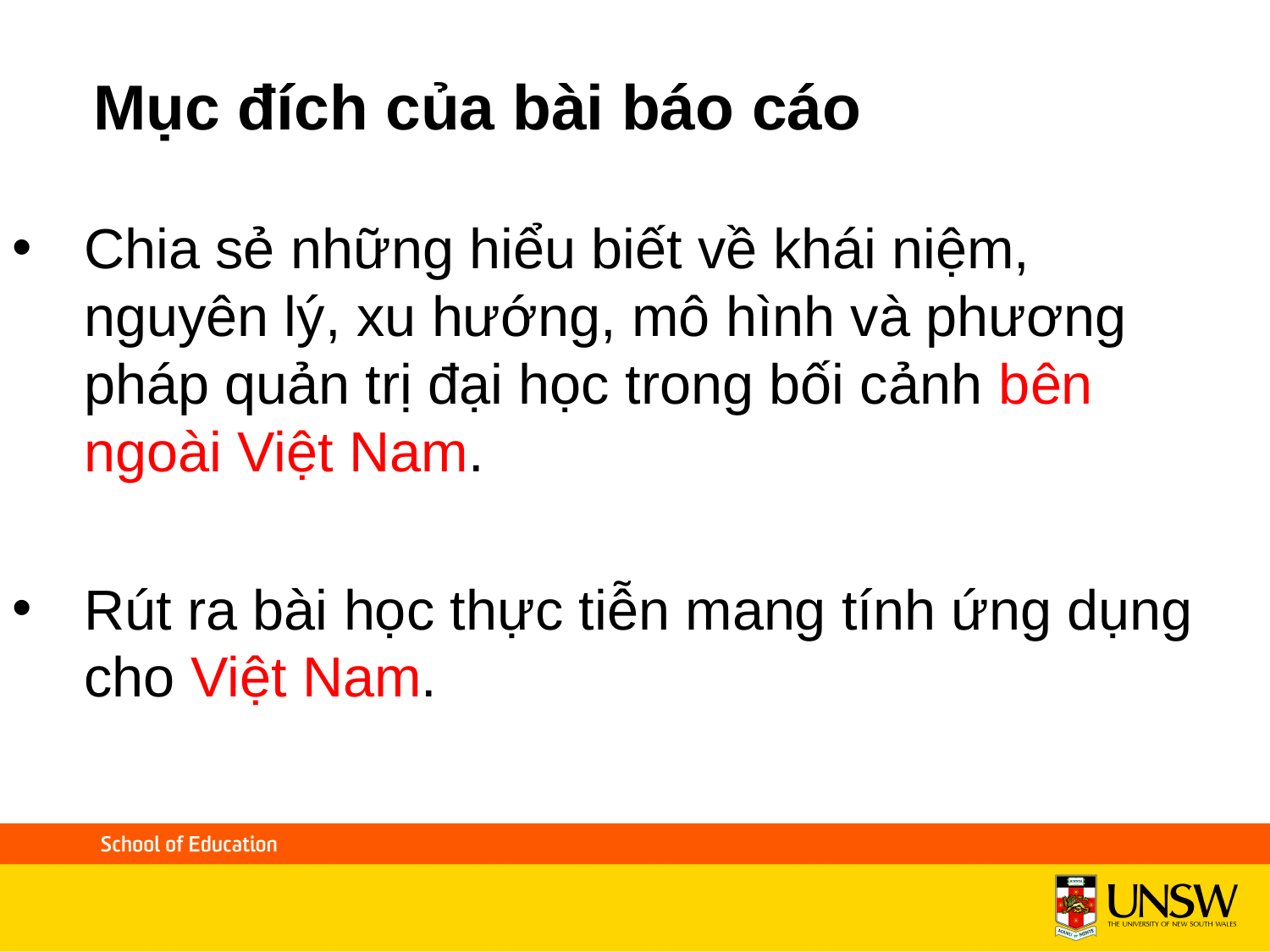

# Mục đích của bài báo cáo
Chia sẻ những hiểu biết về khái niệm, nguyên lý, xu hướng, mô hình và phương pháp quản trị đại học trong bối cảnh bên ngoài Việt Nam.

Rút ra bài học thực tiễn mang tính ứng dụng cho Việt Nam.